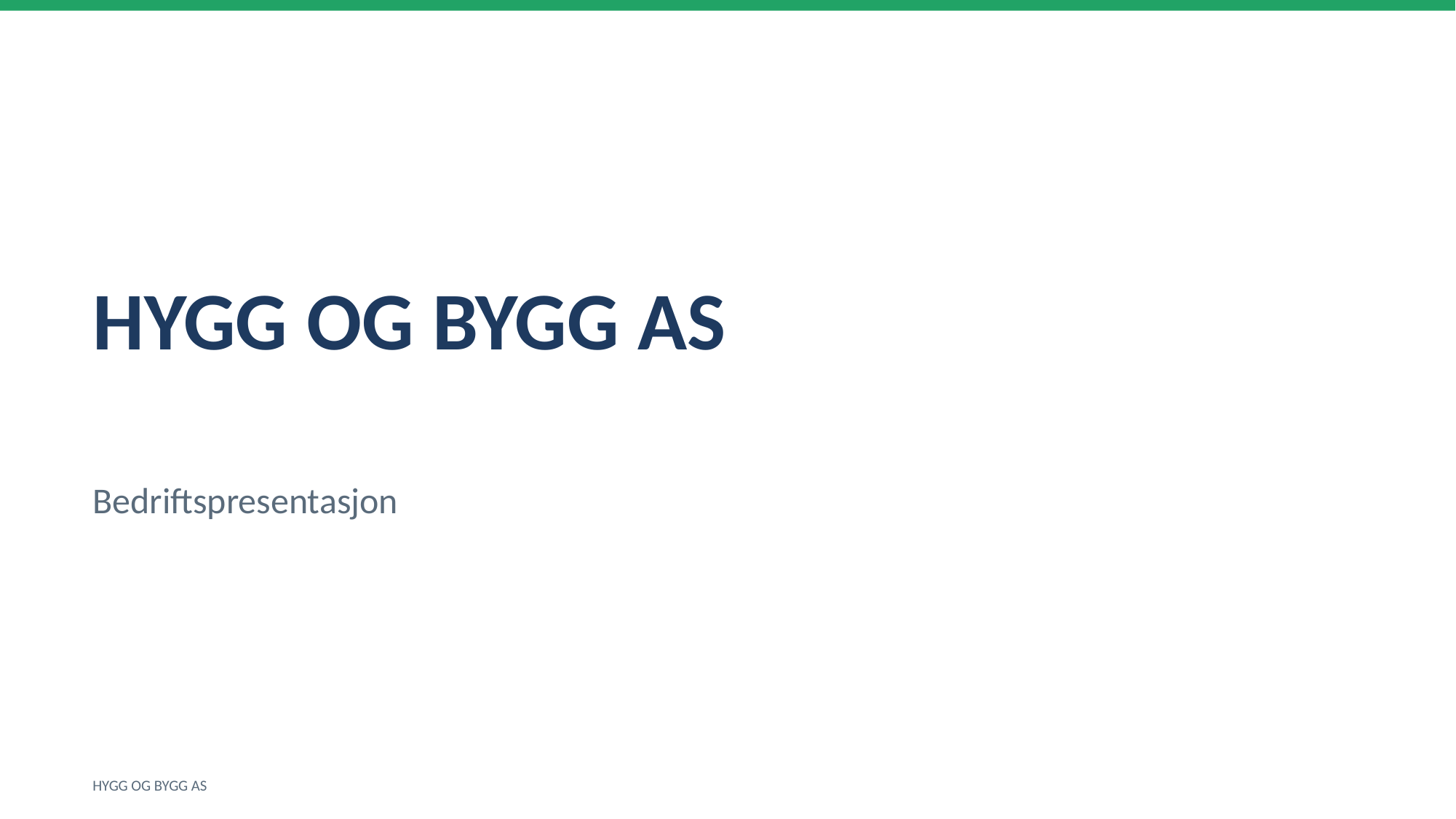

HYGG OG BYGG AS
Bedriftspresentasjon
HYGG OG BYGG AS